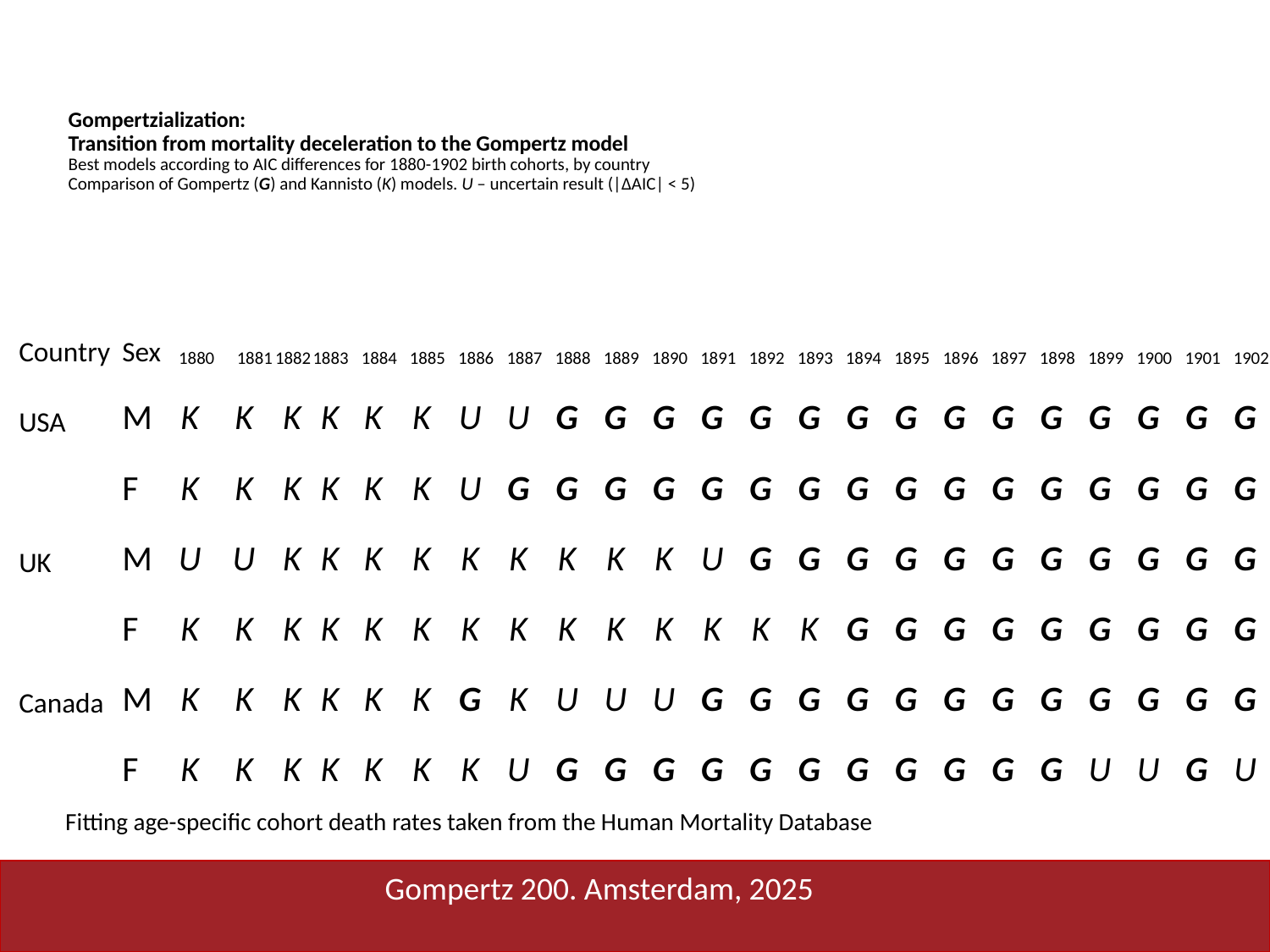

Gompertzialization:
Transition from mortality deceleration to the Gompertz model
Best models according to AIC differences for 1880-1902 birth cohorts, by country
Comparison of Gompertz (G) and Kannisto (K) models. U – uncertain result (|ΔAIC| < 5)
| Country | Sex | 1880 | 1881 | 1882 | 1883 | 1884 | 1885 | 1886 | 1887 | 1888 | 1889 | 1890 | 1891 | 1892 | 1893 | 1894 | 1895 | 1896 | 1897 | 1898 | 1899 | 1900 | 1901 | 1902 |
| --- | --- | --- | --- | --- | --- | --- | --- | --- | --- | --- | --- | --- | --- | --- | --- | --- | --- | --- | --- | --- | --- | --- | --- | --- |
| USA | M | K | K | K | K | K | K | U | U | G | G | G | G | G | G | G | G | G | G | G | G | G | G | G |
|  | F | K | K | K | K | K | K | U | G | G | G | G | G | G | G | G | G | G | G | G | G | G | G | G |
| UK | M | U | U | K | K | K | K | K | K | K | K | K | U | G | G | G | G | G | G | G | G | G | G | G |
|  | F | K | K | K | K | K | K | K | K | K | K | K | K | K | K | G | G | G | G | G | G | G | G | G |
| Canada | M | K | K | K | K | K | K | G | K | U | U | U | G | G | G | G | G | G | G | G | G | G | G | G |
|  | F | K | K | K | K | K | K | K | U | G | G | G | G | G | G | G | G | G | G | G | U | U | G | U |
Fitting age-specific cohort death rates taken from the Human Mortality Database